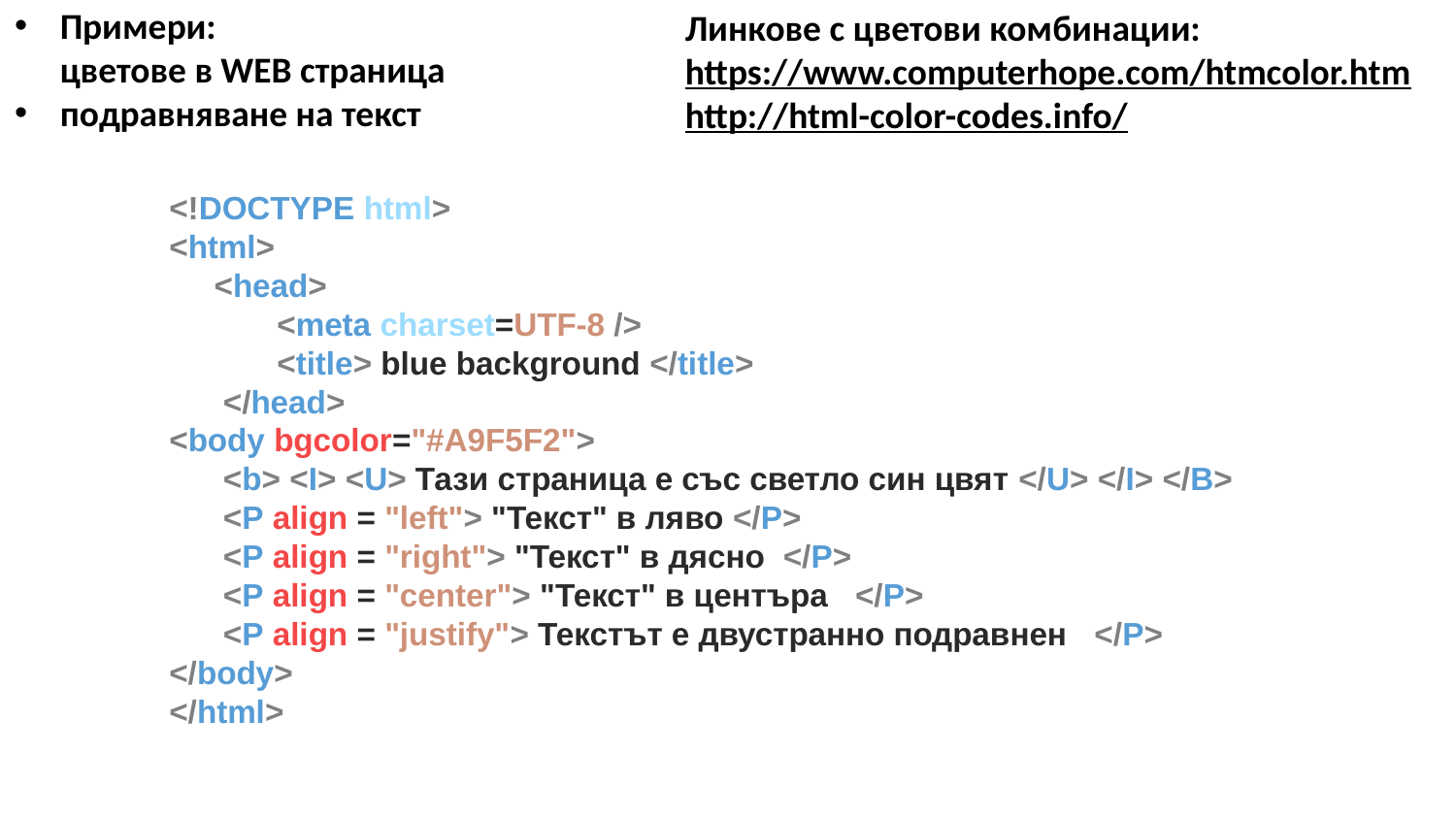

Примери:
​цветове в WEB страница
​подравняване на текст
Линкове с цветови комбинации:
https://www.computerhope.com/htmcolor.htm
http://html-color-codes.info/
<!DOCTYPE html>
<html>
     <head>
            <meta charset=UTF-8 />
            <title> blue background </title>
      </head>
<body bgcolor="#A9F5F2">
      <b> <I> <U> Тази страница е със светло син цвят </U> </I> </B>
      <P align = "left"> "Текст" в ляво </P>
      <P align = "right"> "Текст" в дясно  </P>
      <P align = "center"> "Текст" в центъра   </P>
      <P align = "justify"> Текстът е двустранно подравнен   </P>
</body>
</html>